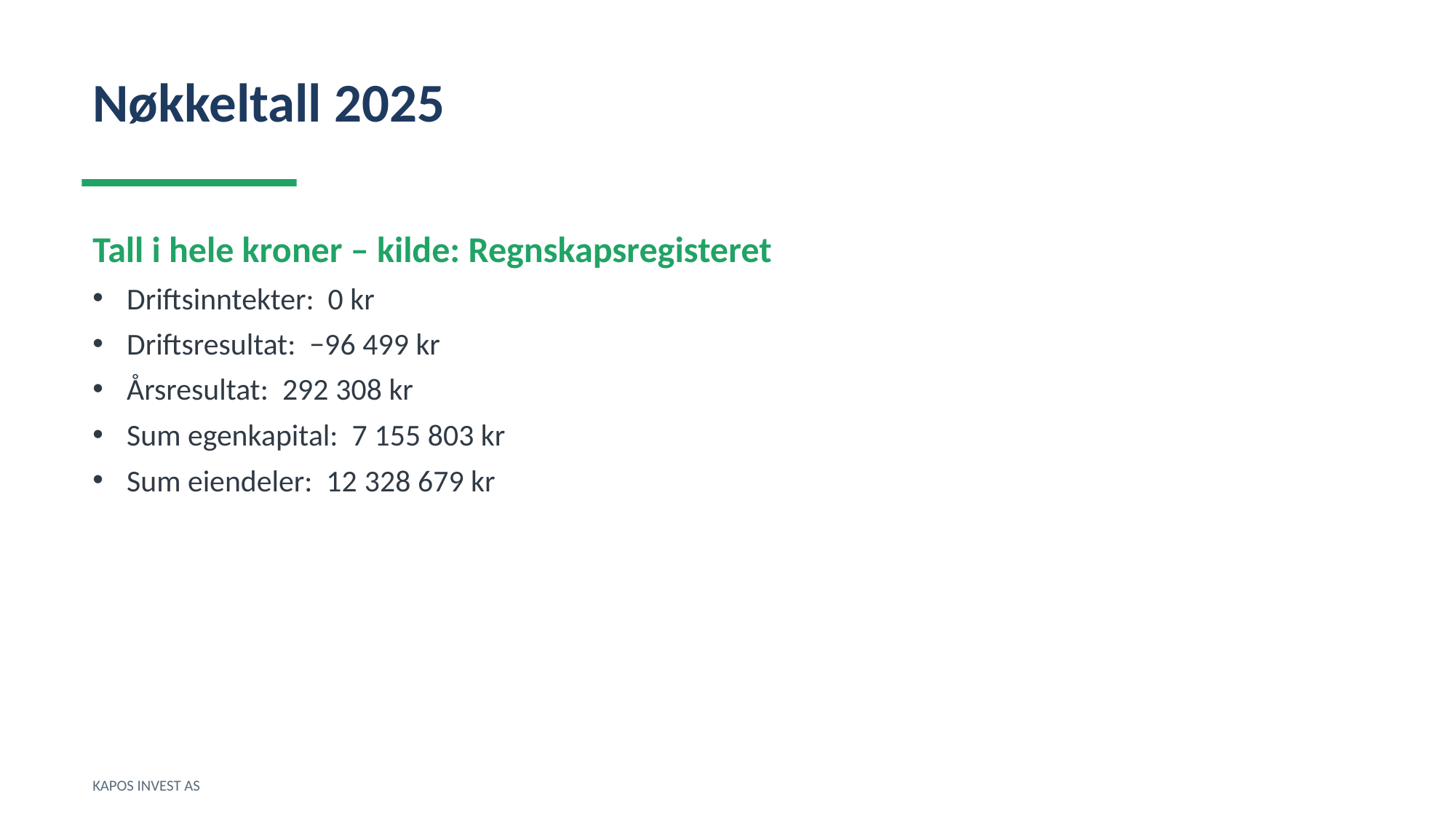

Nøkkeltall 2025

Tall i hele kroner – kilde: Regnskapsregisteret
Driftsinntekter:  0 kr
Driftsresultat:  −96 499 kr
Årsresultat:  292 308 kr
Sum egenkapital:  7 155 803 kr
Sum eiendeler:  12 328 679 kr
KAPOS INVEST AS